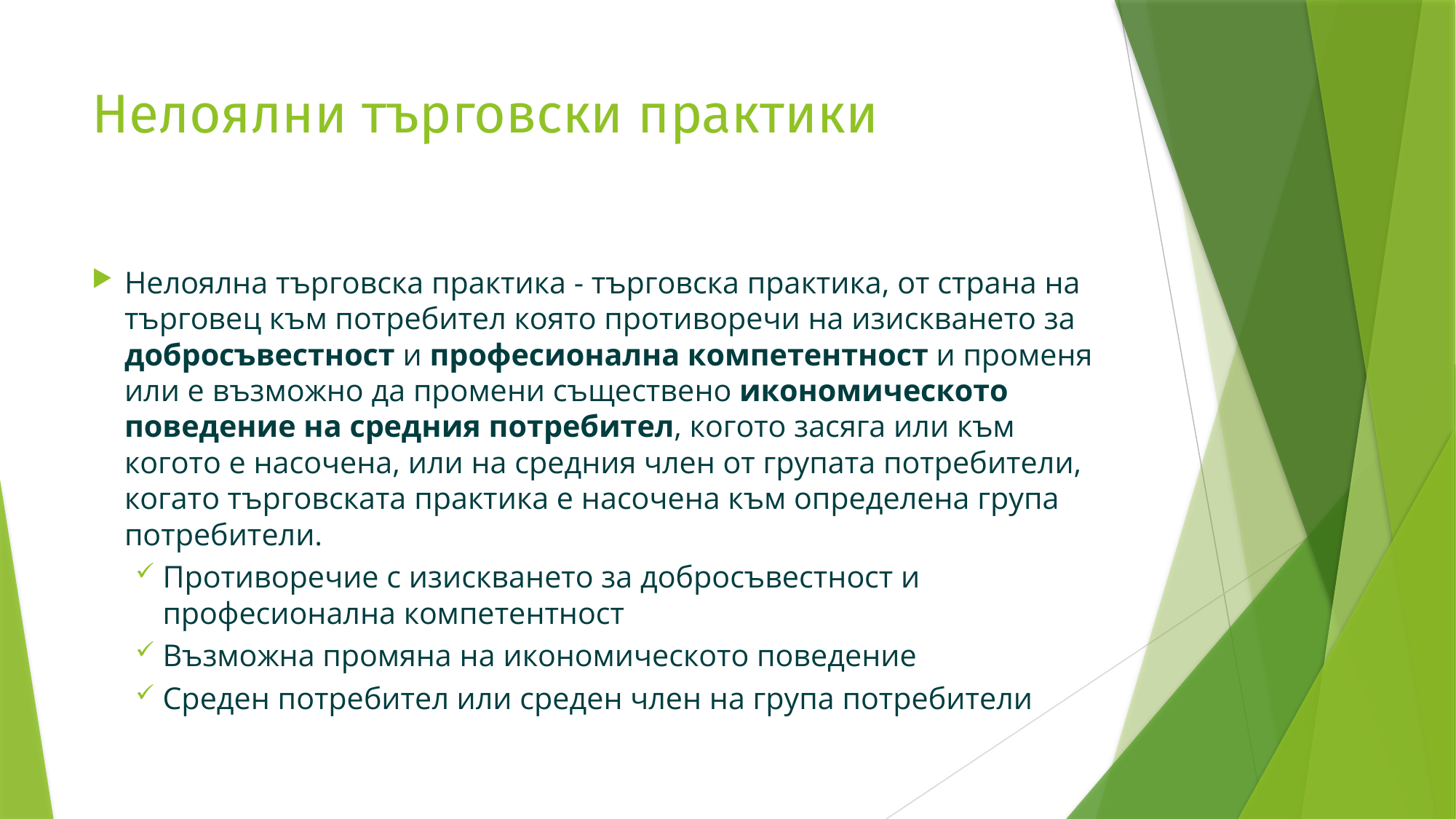

# Нелоялни търговски практики
Нелоялна търговска практика - търговска практика, от страна на търговец към потребител която противоречи на изискването за добросъвестност и професионална компетентност и променя или е възможно да промени съществено икономическото поведение на средния потребител, когото засяга или към когото е насочена, или на средния член от групата потребители, когато търговската практика е насочена към определена група потребители.
Противоречие с изискването за добросъвестност и професионална компетентност
Възможна промяна на икономическото поведение
Среден потребител или среден член на група потребители